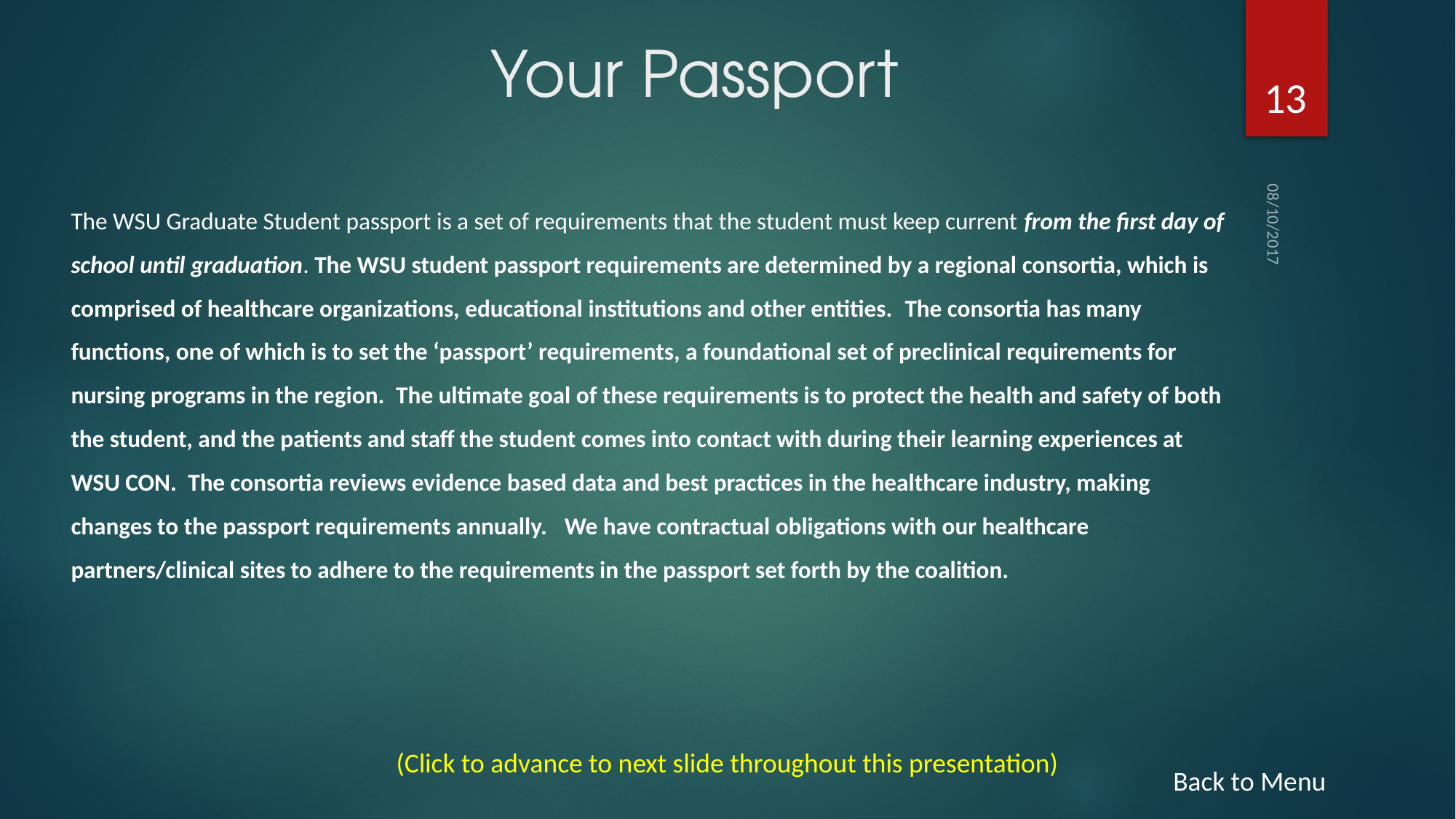

# Your Passport
13
The WSU Graduate Student passport is a set of requirements that the student must keep current from the first day of school until graduation. The WSU student passport requirements are determined by a regional consortia, which is comprised of healthcare organizations, educational institutions and other entities.  The consortia has many functions, one of which is to set the ‘passport’ requirements, a foundational set of preclinical requirements for nursing programs in the region.  The ultimate goal of these requirements is to protect the health and safety of both the student, and the patients and staff the student comes into contact with during their learning experiences at WSU CON.  The consortia reviews evidence based data and best practices in the healthcare industry, making changes to the passport requirements annually.   We have contractual obligations with our healthcare partners/clinical sites to adhere to the requirements in the passport set forth by the coalition.
08/10/2017
(Click to advance to next slide throughout this presentation)
Back to Menu